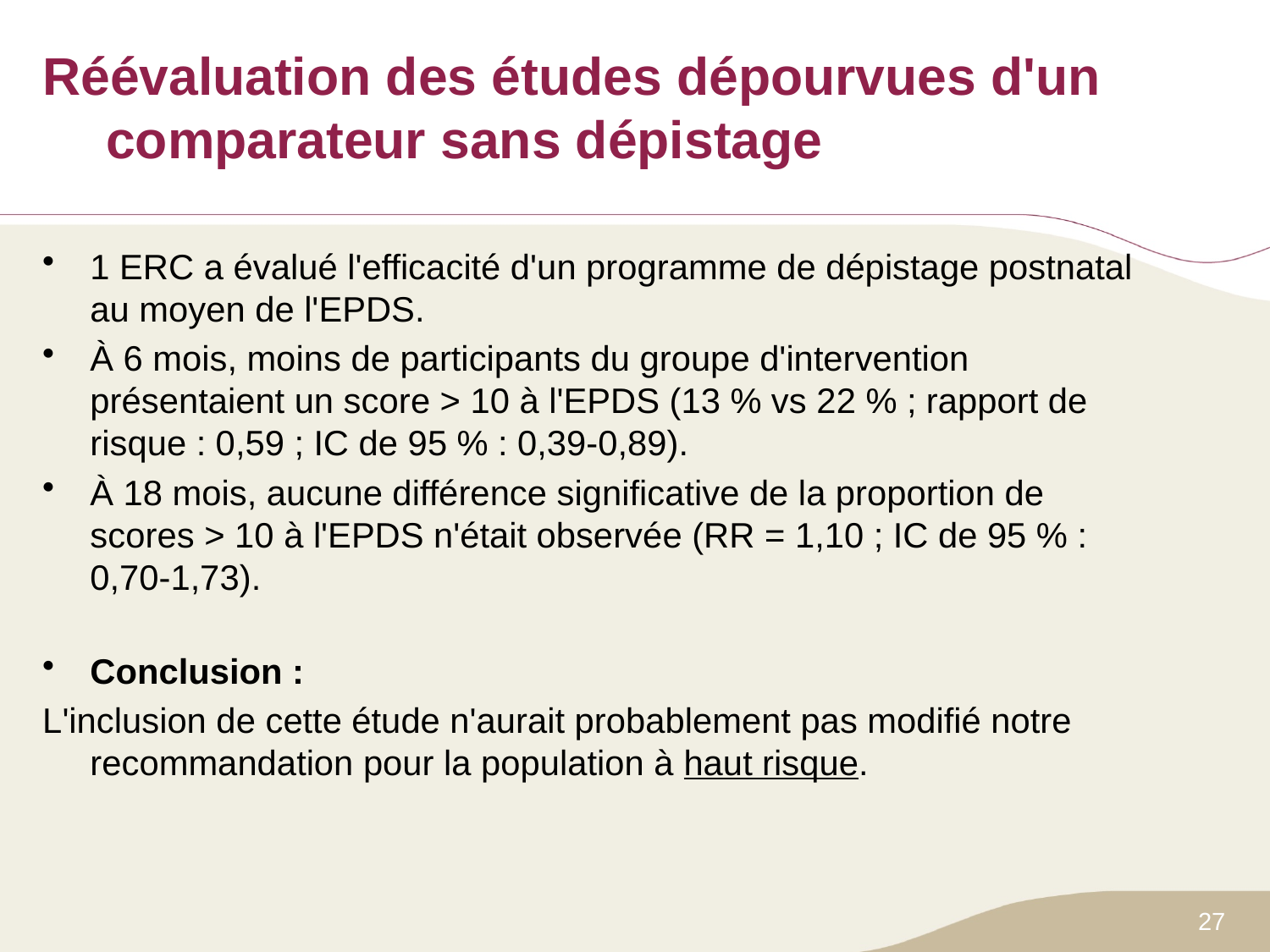

# Réévaluation des études dépourvues d'un comparateur sans dépistage
1 ERC a évalué l'efficacité d'un programme de dépistage postnatal au moyen de l'EPDS.
À 6 mois, moins de participants du groupe d'intervention présentaient un score > 10 à l'EPDS (13 % vs 22 % ; rapport de risque : 0,59 ; IC de 95 % : 0,39-0,89).
À 18 mois, aucune différence significative de la proportion de scores > 10 à l'EPDS n'était observée (RR = 1,10 ; IC de 95 % : 0,70-1,73).

Conclusion :
L'inclusion de cette étude n'aurait probablement pas modifié notre recommandation pour la population à haut risque.

27